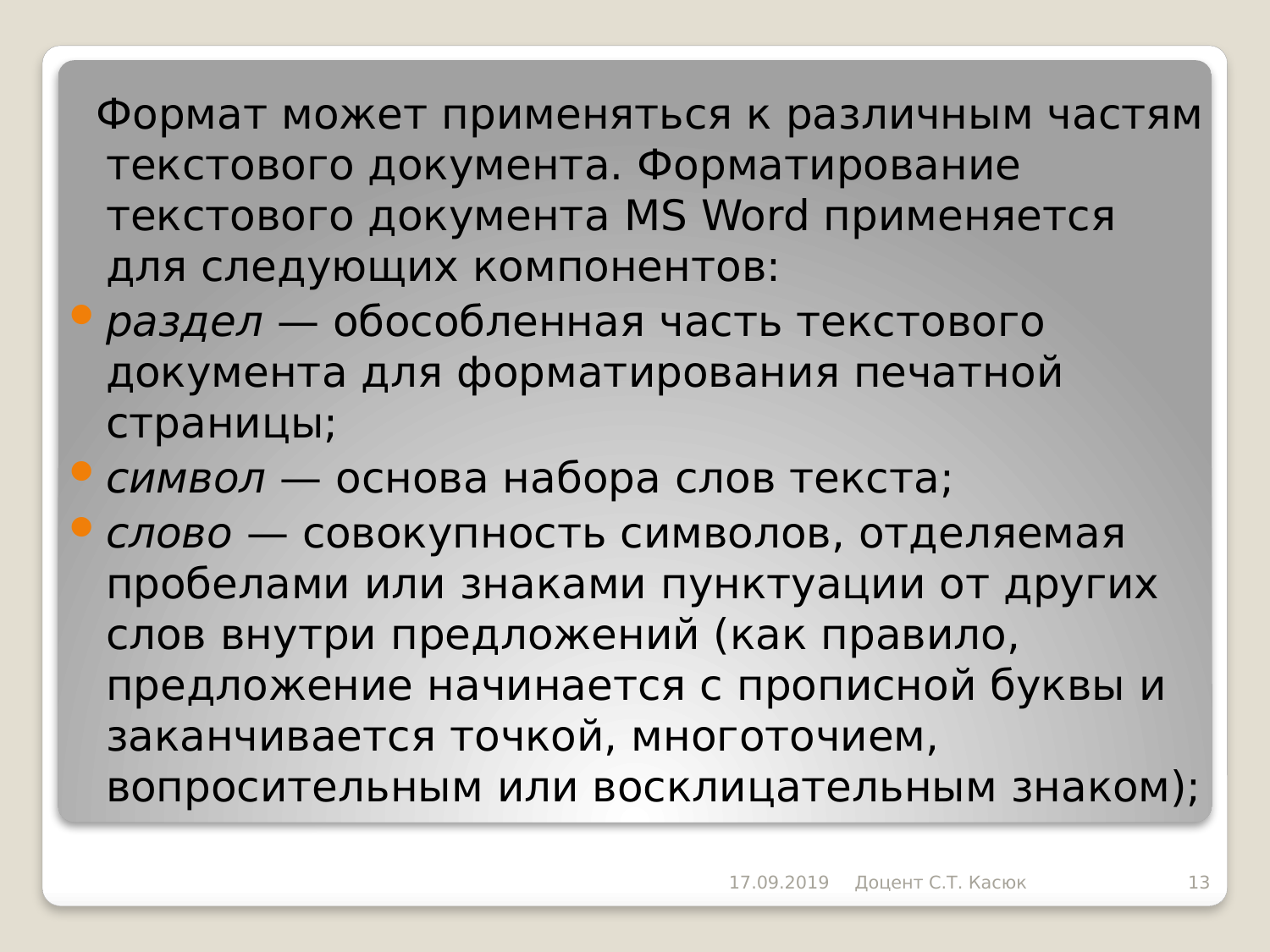

Формат может применяться к различным частям текстового документа. Форматирование текстового документа MS Word применяется для следующих компонентов:
раздел — обособленная часть текстового документа для форматирования печатной страницы;
символ — основа набора слов текста;
слово — совокупность символов, отделяемая пробелами или знаками пунктуации от других слов внутри предложений (как правило, предложение начинается с прописной буквы и заканчивается точкой, многоточием, вопросительным или восклицательным знаком);

17.09.2019
Доцент С.Т. Касюк
13